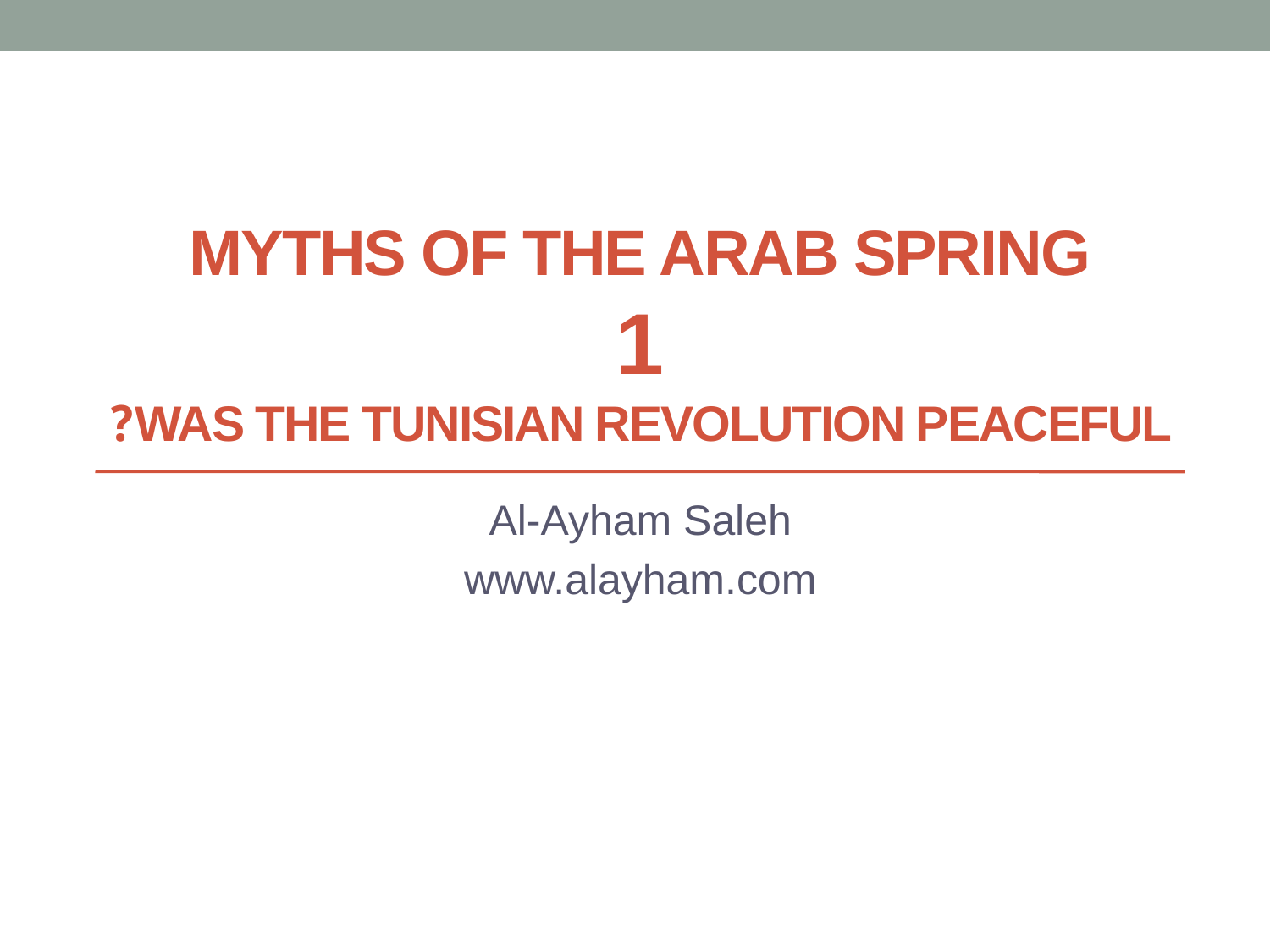

# Myths of the Arab Spring 1 Was the Tunisian revolution peaceful?
Al-Ayham Saleh
www.alayham.com